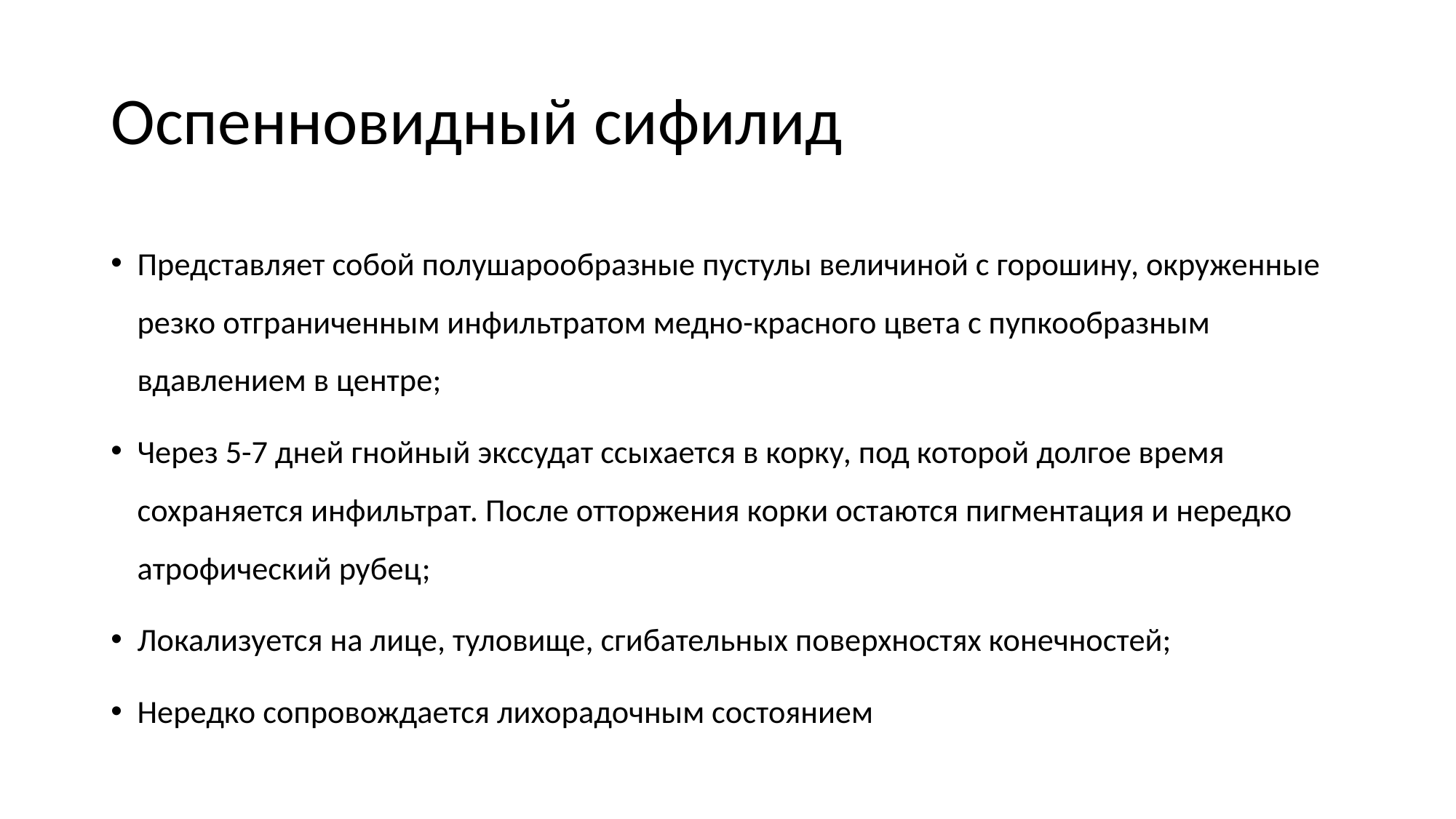

# Оспенновидный сифилид
Представляет собой полушарообразные пустулы величиной с горошину, окруженные резко отграниченным инфильтратом медно-красного цвета с пупкообразным вдавлением в центре;
Через 5-7 дней гнойный экссудат ссыхается в корку, под которой долгое время сохраняется инфильтрат. После отторжения корки остаются пигментация и нередко атрофический рубец;
Локализуется на лице, туловище, сгибательных поверхностях конечностей;
Нередко сопровождается лихорадочным состоянием